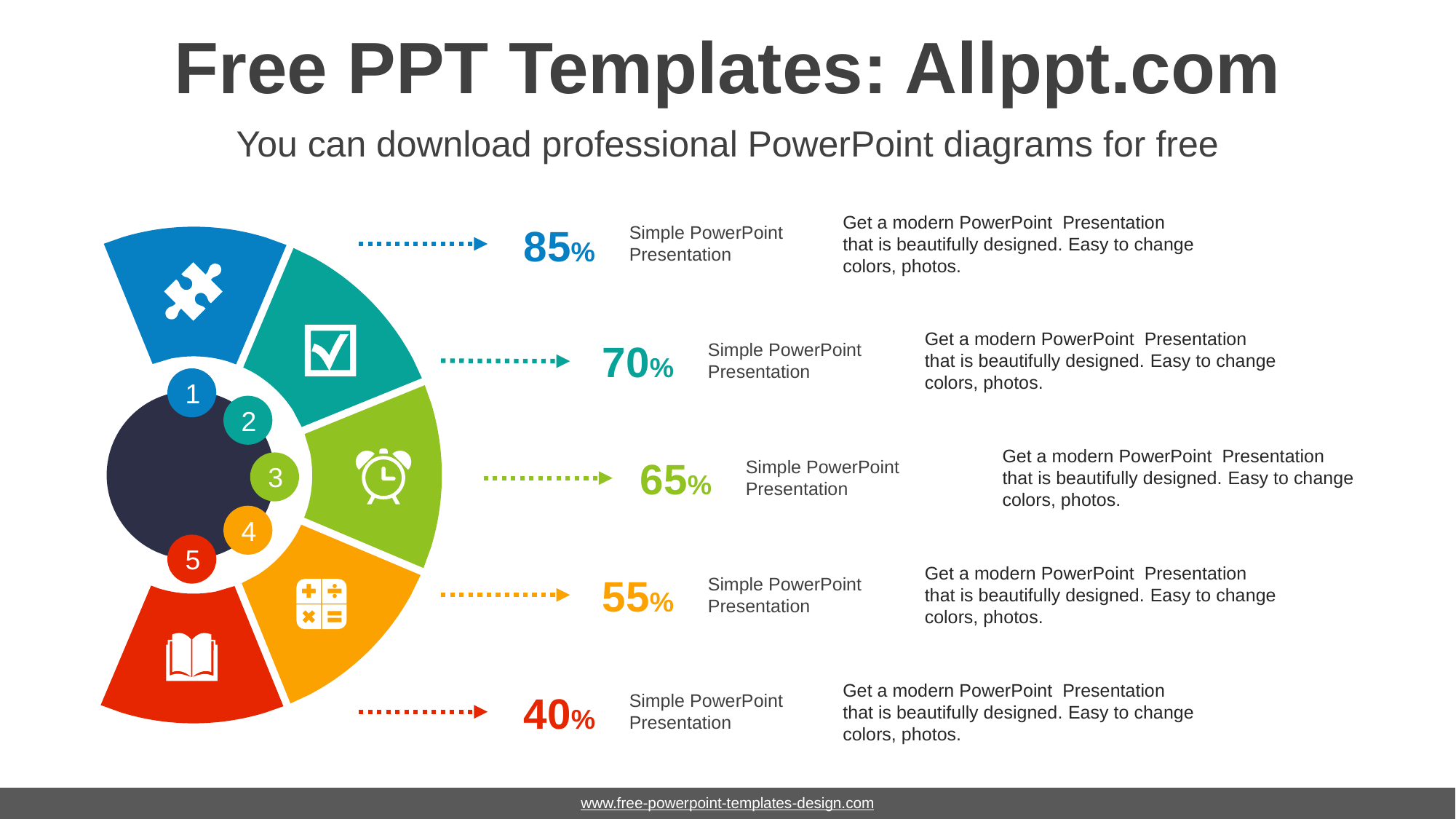

# Free PPT Templates: Allppt.com
You can download professional PowerPoint diagrams for free
Get a modern PowerPoint  Presentation that is beautifully designed. Easy to change colors, photos.

85%
Simple PowerPoint Presentation

Get a modern PowerPoint  Presentation that is beautifully designed. Easy to change colors, photos.

70%
Simple PowerPoint Presentation
1

2
Get a modern PowerPoint  Presentation that is beautifully designed. Easy to change colors, photos.
65%
Simple PowerPoint Presentation

3
4
5

Get a modern PowerPoint  Presentation that is beautifully designed. Easy to change colors, photos.
55%
Simple PowerPoint Presentation

Get a modern PowerPoint  Presentation that is beautifully designed. Easy to change colors, photos.
40%
Simple PowerPoint Presentation
www.free-powerpoint-templates-design.com